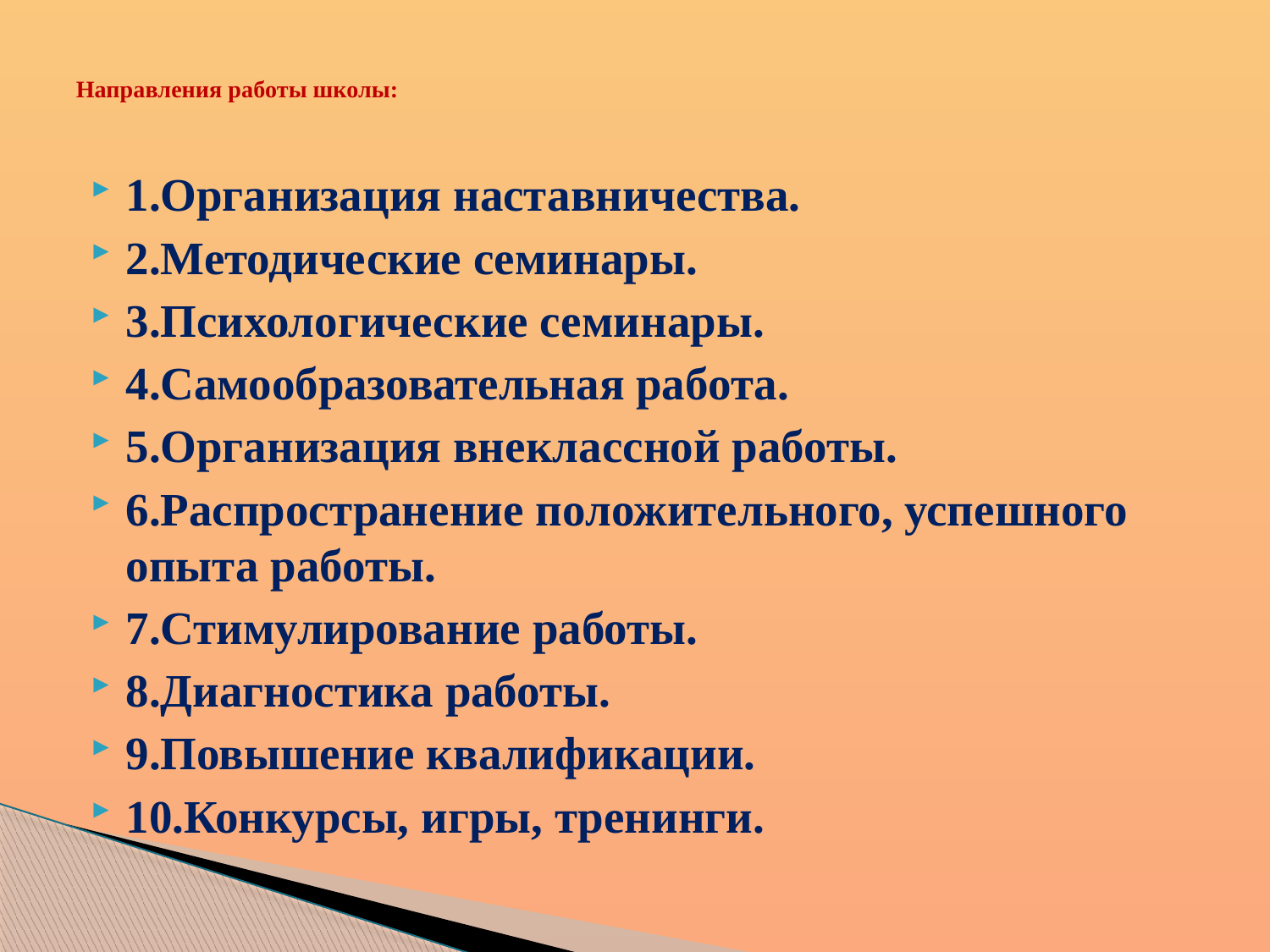

# Направления работы школы:
1.Организация наставничества.
2.Методические семинары.
3.Психологические семинары.
4.Самообразовательная работа.
5.Организация внеклассной работы.
6.Распространение положительного, успешного  опыта работы.
7.Стимулирование работы.
8.Диагностика работы.
9.Повышение квалификации.
10.Конкурсы, игры, тренинги.